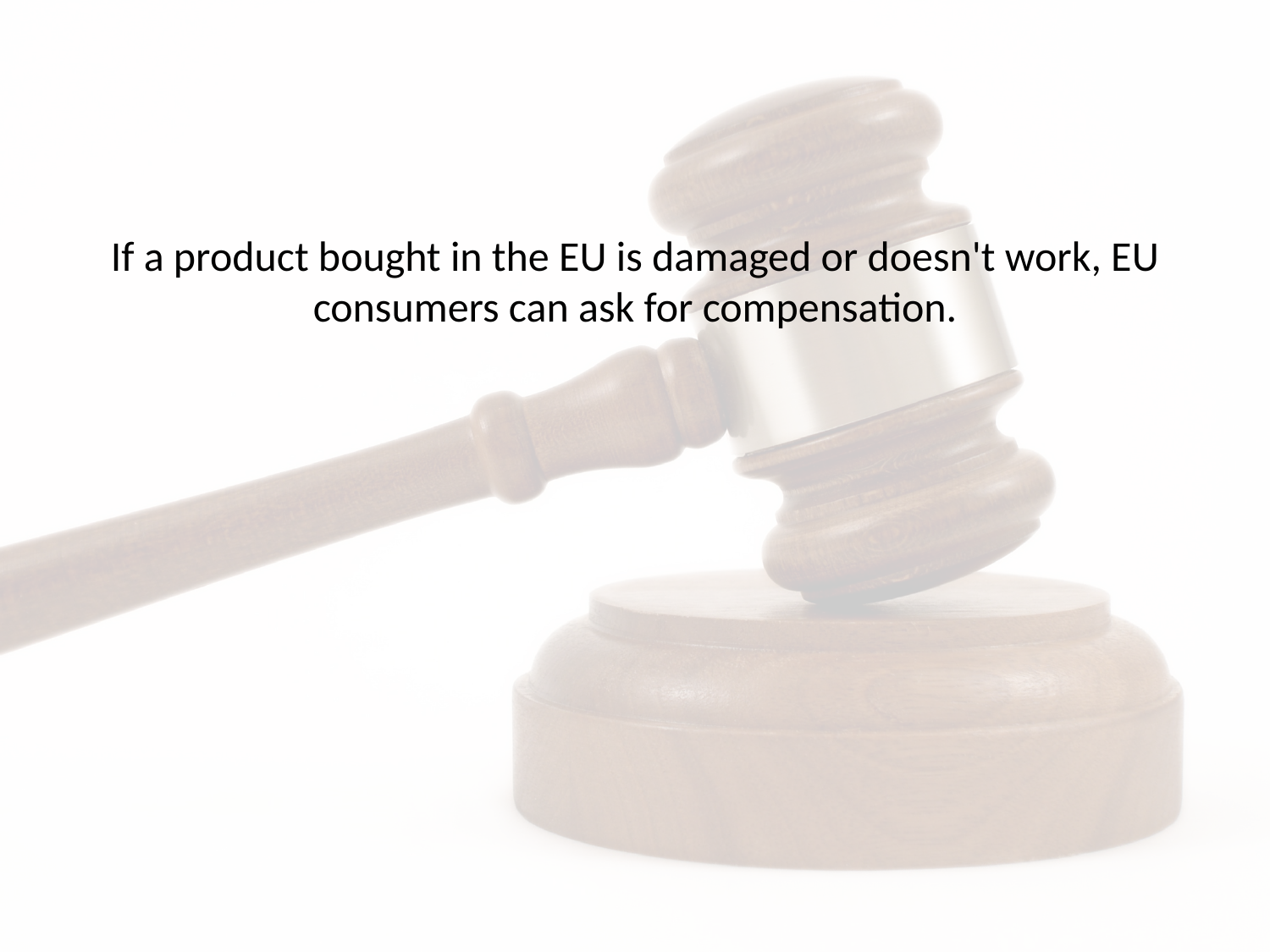

#
If a product bought in the EU is damaged or doesn't work, EU consumers can ask for compensation.